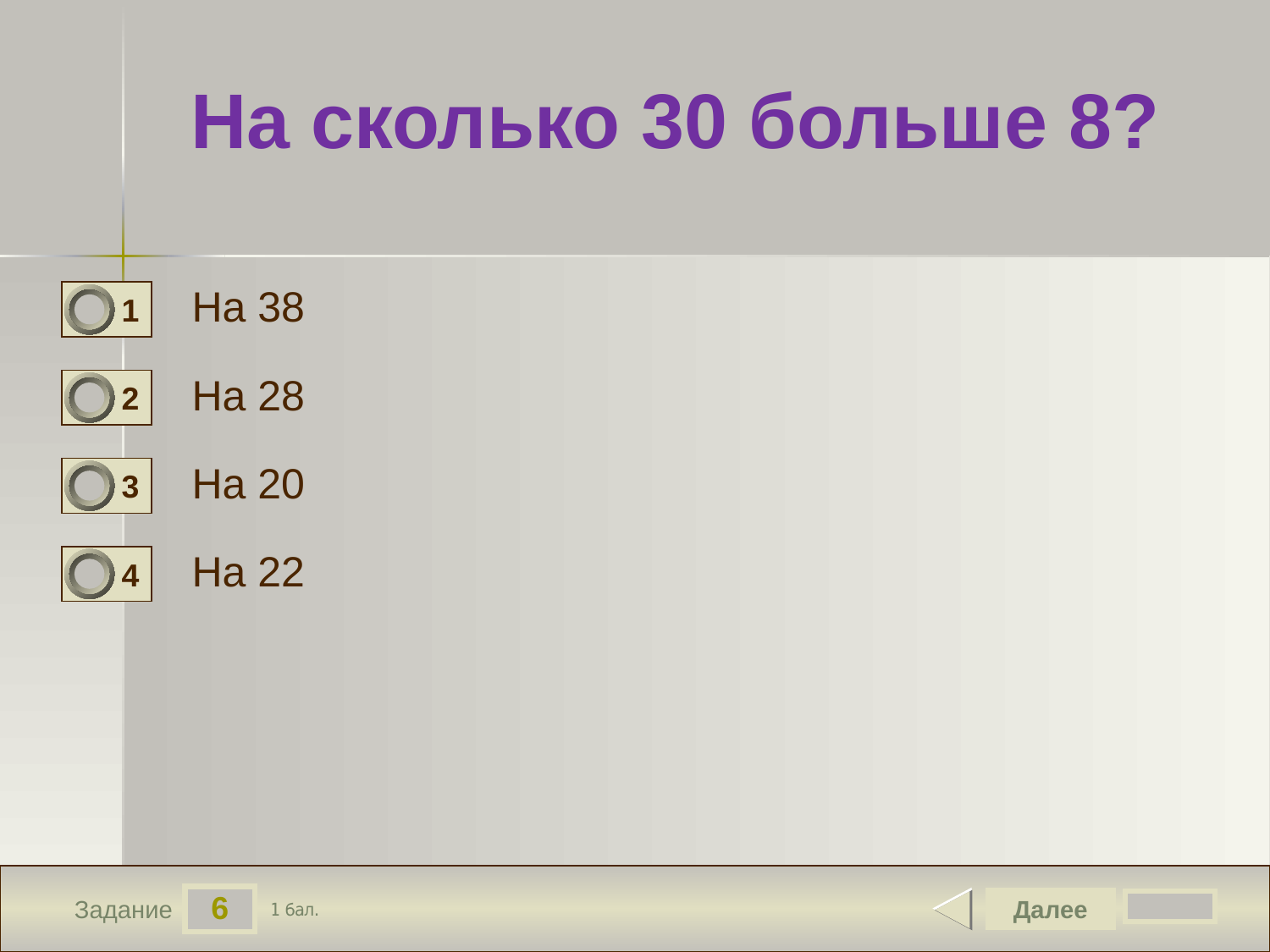

На сколько 30 больше 8?
На 38
1
0

На 28
2
0

На 20
3
0

На 22
4
0

6

Далее

1 бал.
Задание